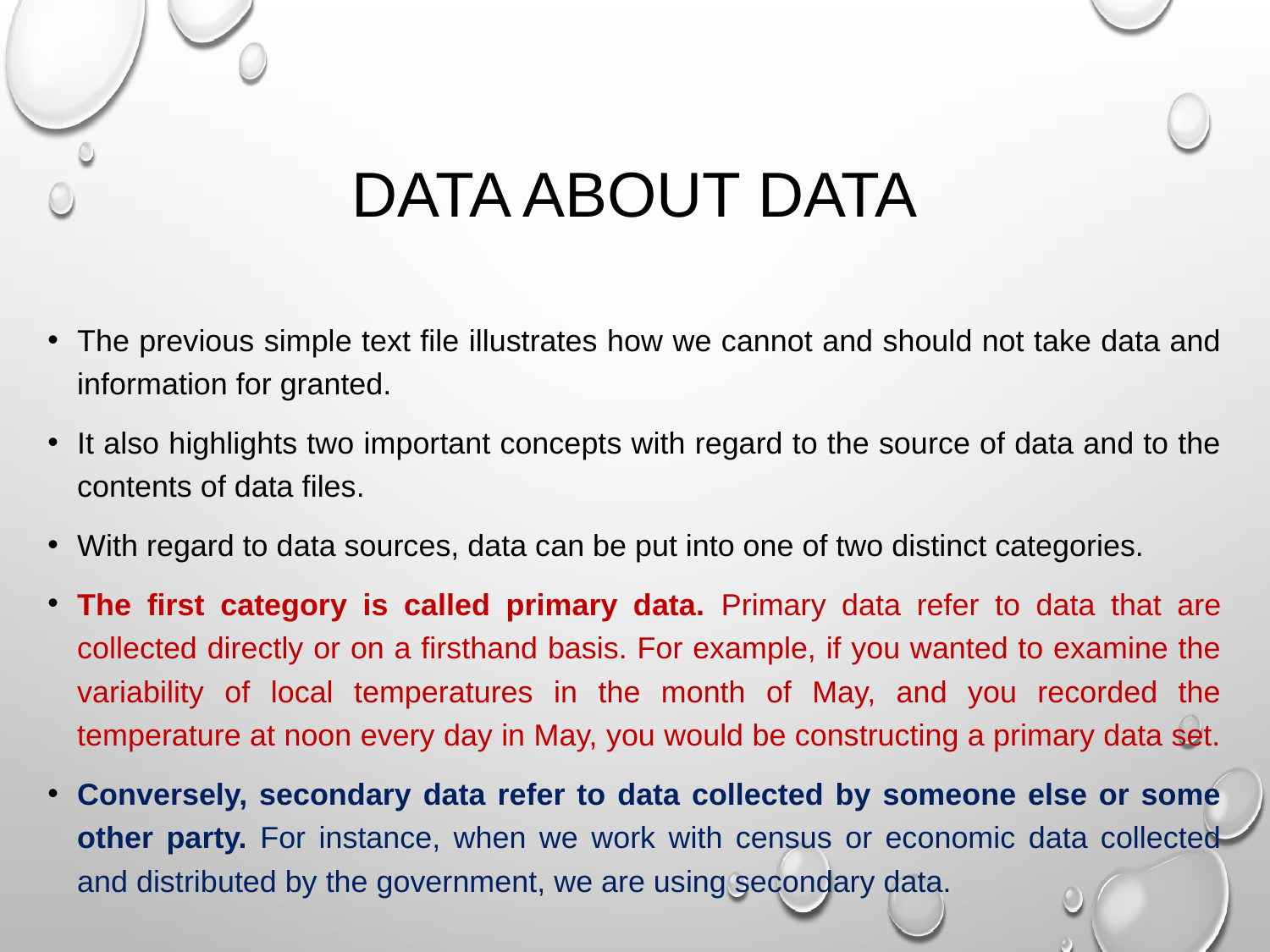

# Data about data
The previous simple text file illustrates how we cannot and should not take data and information for granted.
It also highlights two important concepts with regard to the source of data and to the contents of data files.
With regard to data sources, data can be put into one of two distinct categories.
The first category is called primary data. Primary data refer to data that are collected directly or on a firsthand basis. For example, if you wanted to examine the variability of local temperatures in the month of May, and you recorded the temperature at noon every day in May, you would be constructing a primary data set.
Conversely, secondary data refer to data collected by someone else or some other party. For instance, when we work with census or economic data collected and distributed by the government, we are using secondary data.